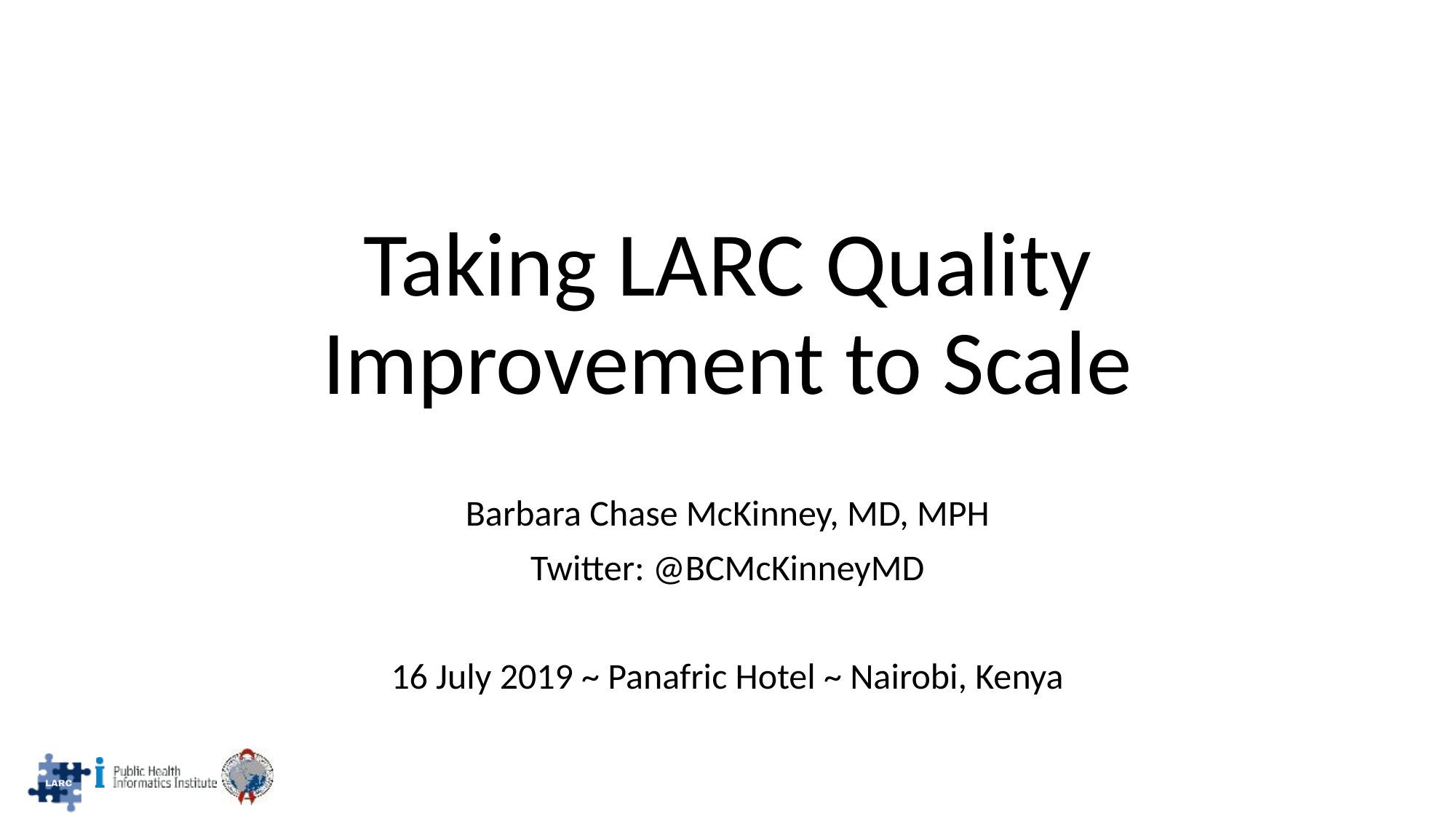

# Taking LARC Quality Improvement to Scale

Barbara Chase McKinney, MD, MPH
Twitter: @BCMcKinneyMD

16 July 2019 ~ Panafric Hotel ~ Nairobi, Kenya